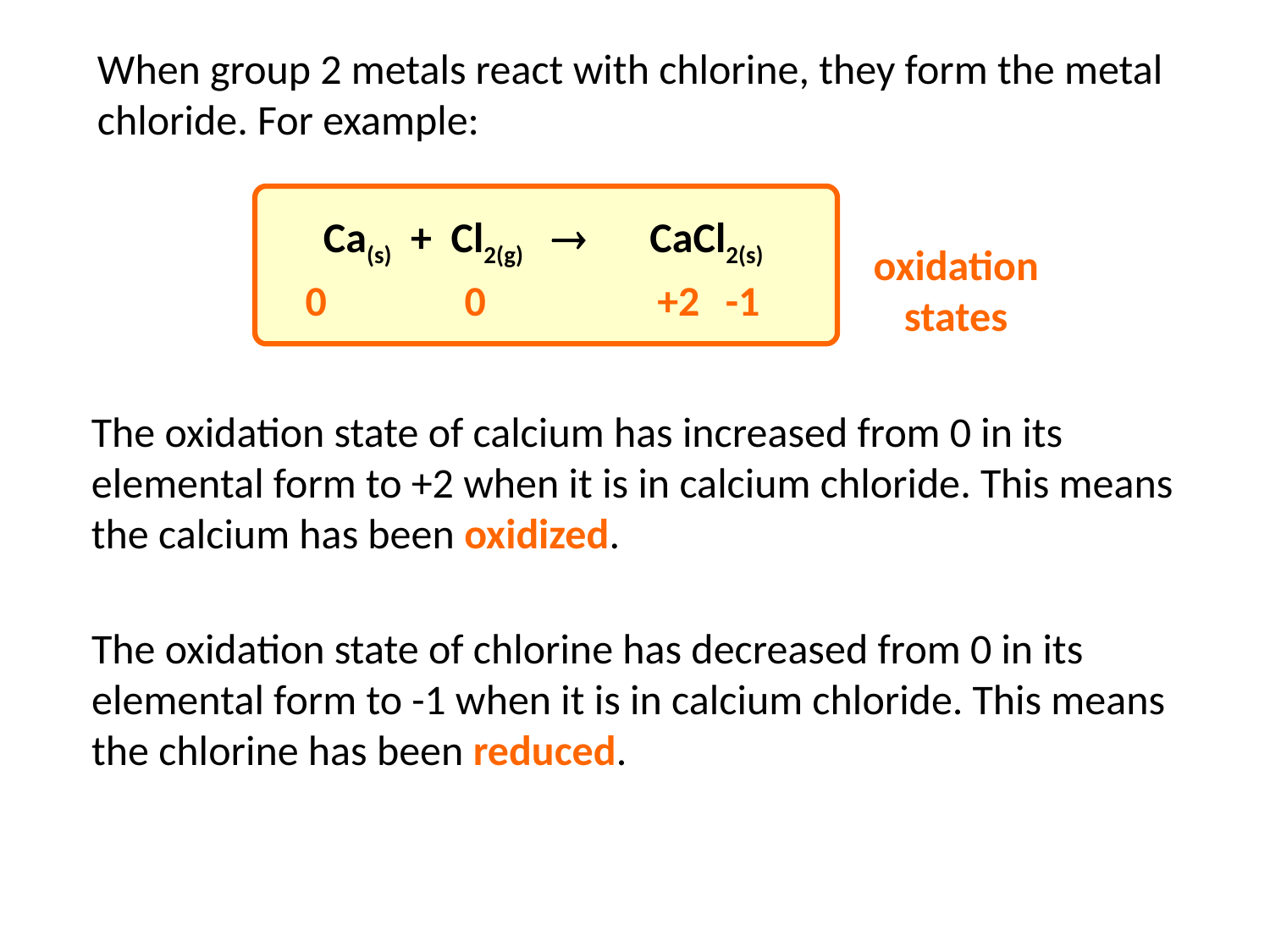

When group 2 metals react with chlorine, they form the metal chloride. For example:

Ca(s)  +  Cl2(g)   →   CaCl2(s)
oxidation
states
0
0
+2
-1
The oxidation state of calcium has increased from 0 in its elemental form to +2 when it is in calcium chloride. This means the calcium has been oxidized.
The oxidation state of chlorine has decreased from 0 in its elemental form to -1 when it is in calcium chloride. This means the chlorine has been reduced.